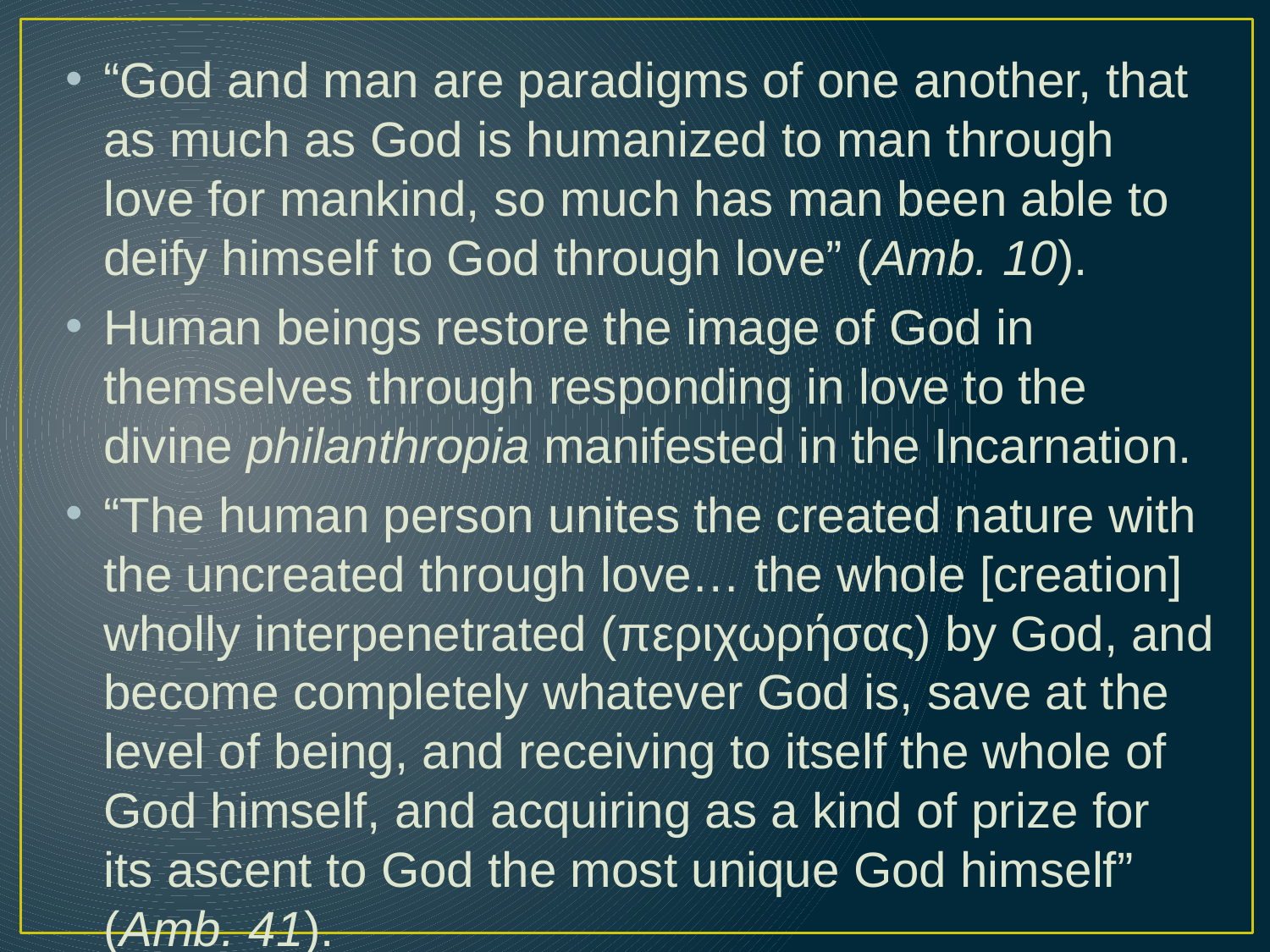

“God and man are paradigms of one another, that as much as God is humanized to man through love for mankind, so much has man been able to deify himself to God through love” (Amb. 10).
Human beings restore the image of God in themselves through responding in love to the divine philanthropia manifested in the Incarnation.
“The human person unites the created nature with the uncreated through love… the whole [creation] wholly interpenetrated (περιχωρήσας) by God, and become completely whatever God is, save at the level of being, and receiving to itself the whole of God himself, and acquiring as a kind of prize for its ascent to God the most unique God himself” (Amb. 41).